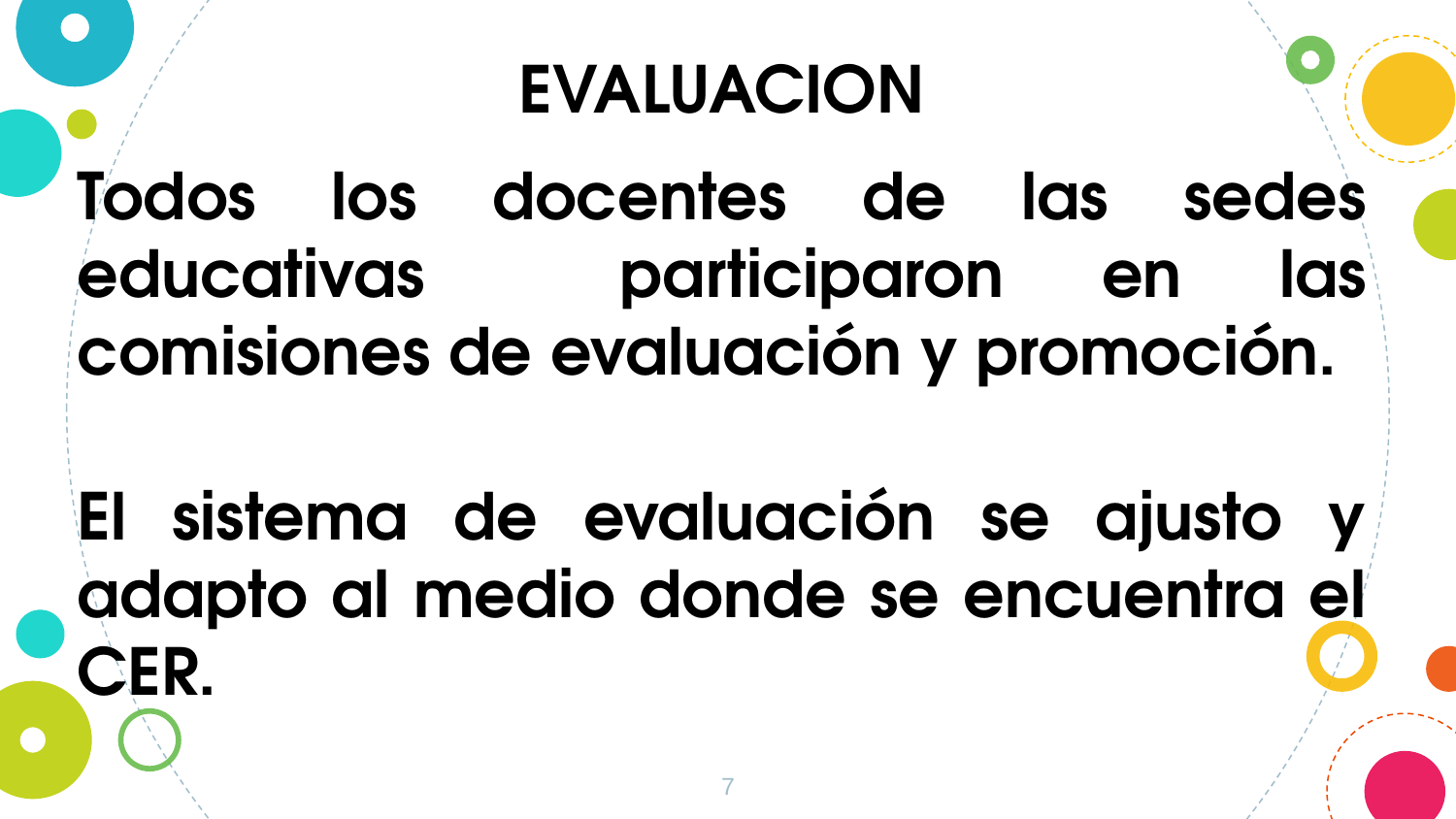

EVALUACION

Todos los docentes de las sedes educativas  participaron en las comisiones de evaluación y promoción.

El sistema de evaluación se ajusto y adapto al medio donde se encuentra el CER.

7